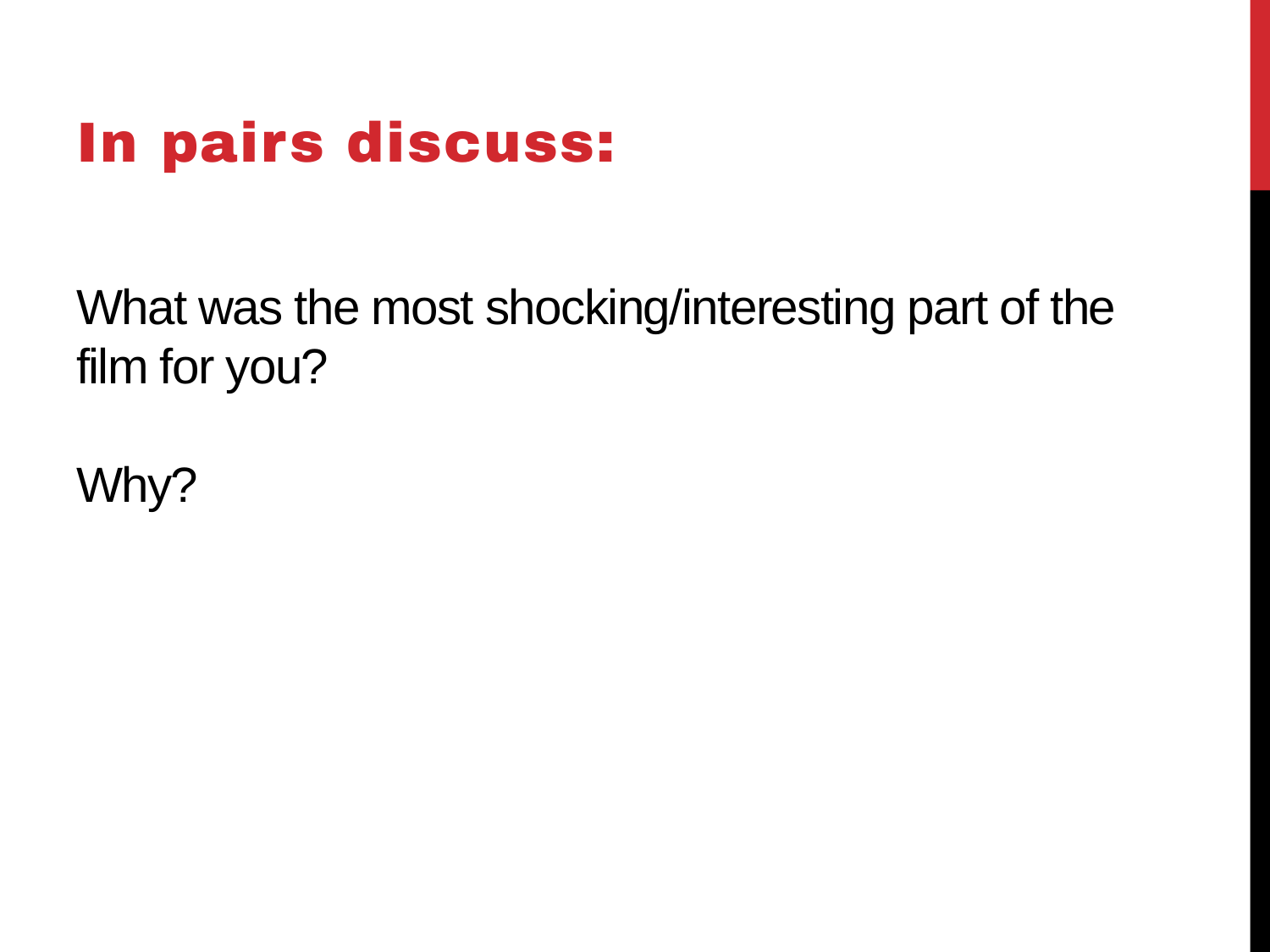

In pairs discuss:
# What was the most shocking/interesting part of the film for you? Why?